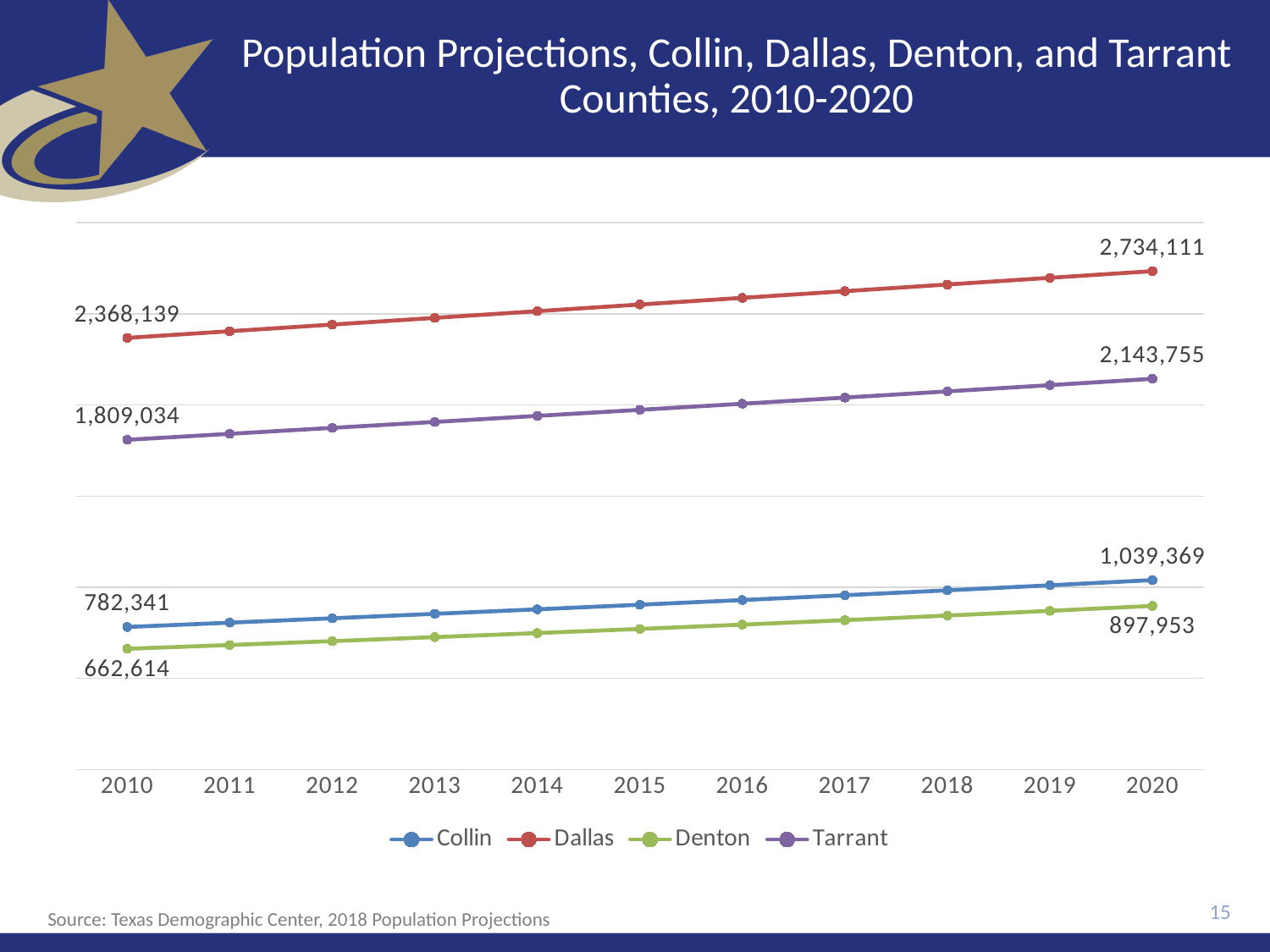

# Population Projections, Collin, Dallas, Denton, and Tarrant Counties, 2010-2020

### Chart

| Category | Collin | Dallas | Denton | Tarrant |
|---|---|---|---|---|
| 2010 | 782341.0 | 2368139.0 | 662614.0 | 1809034.0 |
| 2011 | 806030.0 | 2404557.0 | 683302.0 | 1841845.0 |
| 2012 | 830057.0 | 2441092.0 | 704794.0 | 1874438.0 |
| 2013 | 854441.0 | 2477724.0 | 726618.0 | 1907230.0 |
| 2014 | 879201.0 | 2514350.0 | 748901.0 | 1940281.0 |
| 2015 | 904421.0 | 2551029.0 | 771688.0 | 1973526.0 |
| 2016 | 930091.0 | 2587530.0 | 795196.0 | 2006888.0 |
| 2017 | 956327.0 | 2624075.0 | 819532.0 | 2040538.0 |
| 2018 | 983202.0 | 2660715.0 | 844707.0 | 2074551.0 |
| 2019 | 1010828.0 | 2697424.0 | 870845.0 | 2108938.0 |
| 2020 | 1039369.0 | 2734111.0 | 897953.0 | 2143755.0 |
15
Source: Texas Demographic Center, 2018 Population Projections